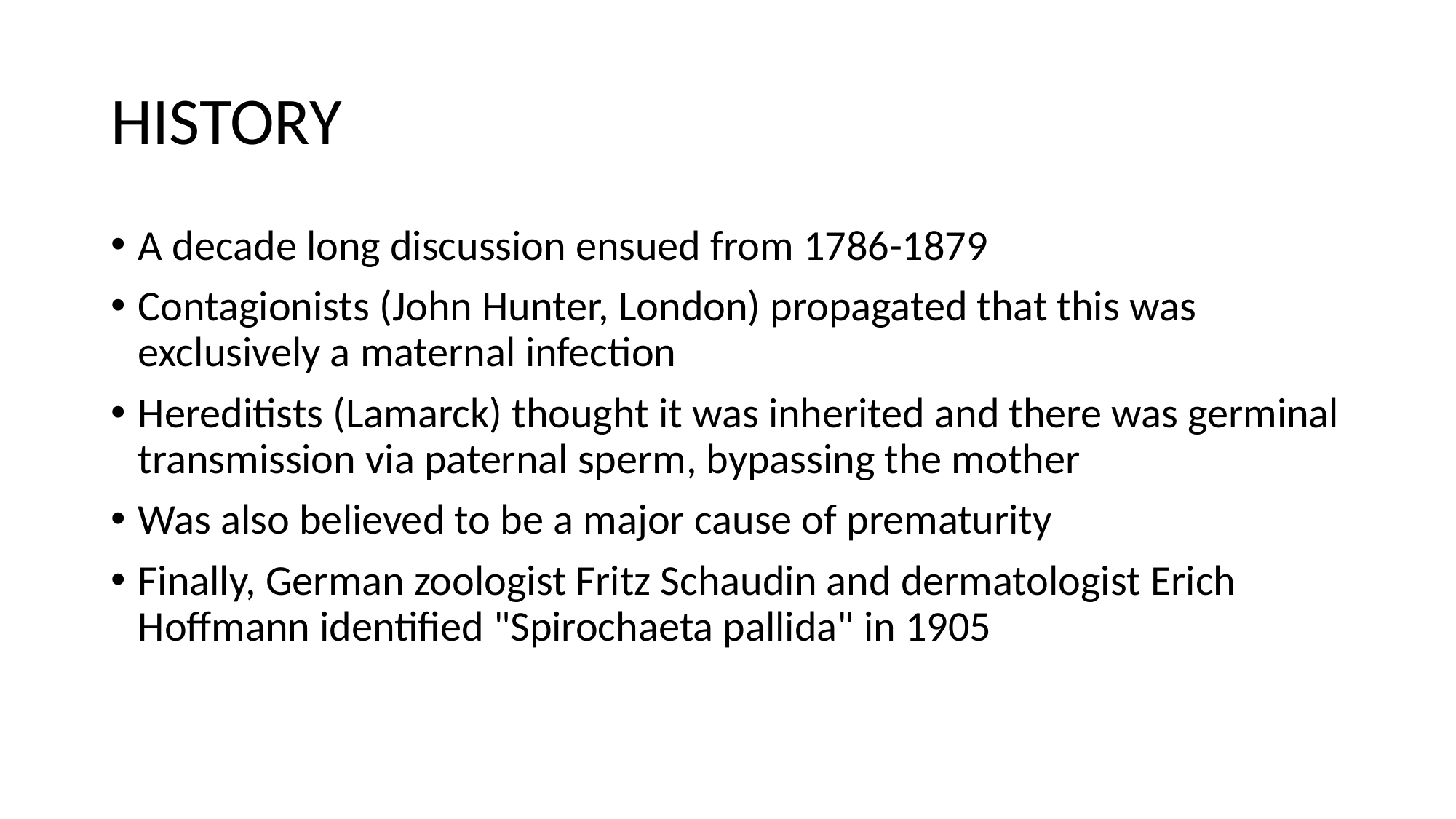

# HISTORY
A decade long discussion ensued from 1786-1879
Contagionists (John Hunter, London) propagated that this was exclusively a maternal infection
Hereditists (Lamarck) thought it was inherited and there was germinal transmission via paternal sperm, bypassing the mother
Was also believed to be a major cause of prematurity
Finally, German zoologist Fritz Schaudin and dermatologist Erich Hoffmann identified "Spirochaeta pallida" in 1905